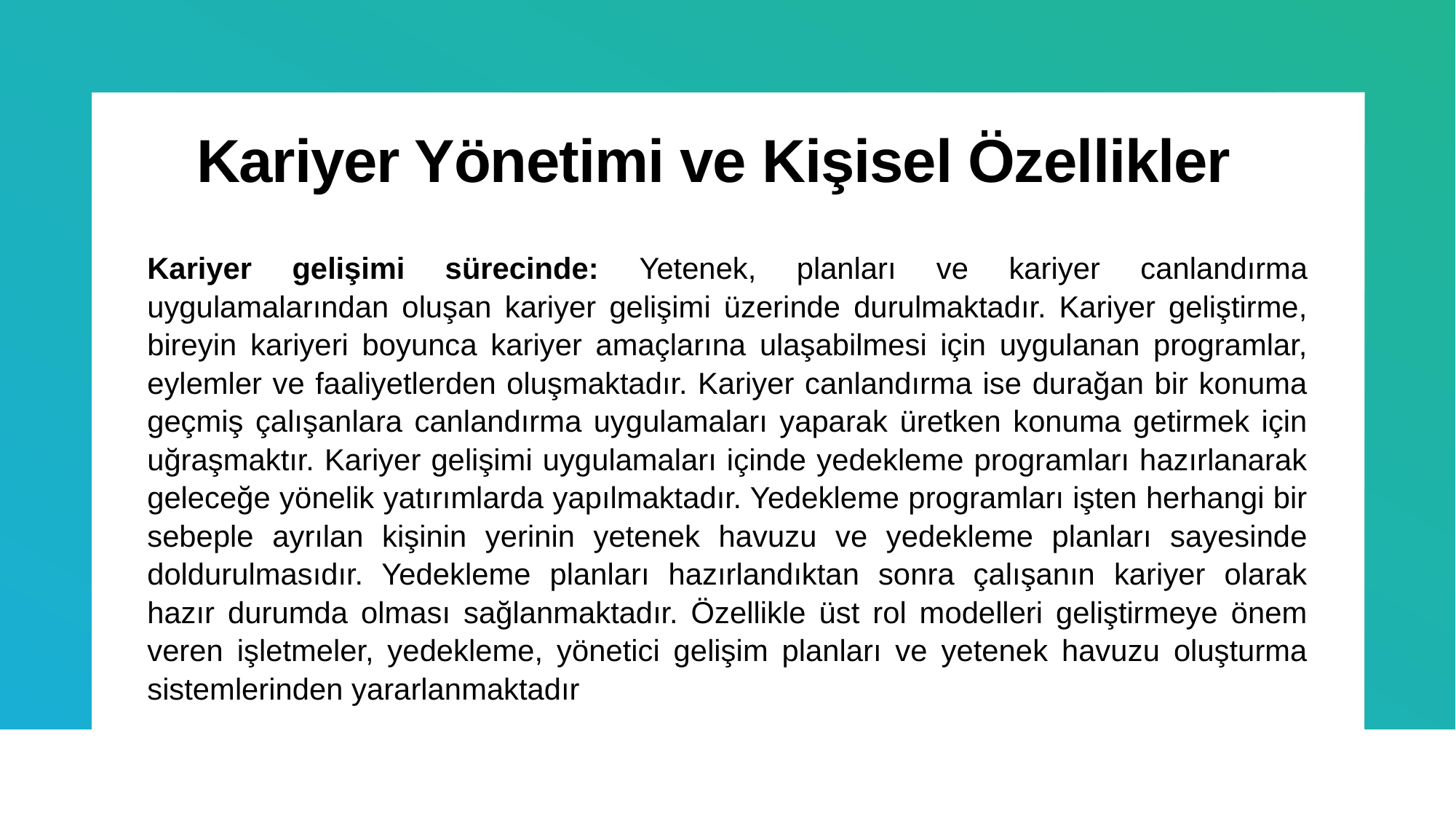

# Kariyer Yönetimi ve Kişisel Özellikler
Kariyer gelişimi sürecinde: Yetenek, planları ve kariyer canlandırma uygulamalarından oluşan kariyer gelişimi üzerinde durulmaktadır. Kariyer geliştirme, bireyin kariyeri boyunca kariyer amaçlarına ulaşabilmesi için uygulanan programlar, eylemler ve faaliyetlerden oluşmaktadır. Kariyer canlandırma ise durağan bir konuma geçmiş çalışanlara canlandırma uygulamaları yaparak üretken konuma getirmek için uğraşmaktır. Kariyer gelişimi uygulamaları içinde yedekleme programları hazırlanarak geleceğe yönelik yatırımlarda yapılmaktadır. Yedekleme programları işten herhangi bir sebeple ayrılan kişinin yerinin yetenek havuzu ve yedekleme planları sayesinde doldurulmasıdır. Yedekleme planları hazırlandıktan sonra çalışanın kariyer olarak hazır durumda olması sağlanmaktadır. Özellikle üst rol modelleri geliştirmeye önem veren işletmeler, yedekleme, yönetici gelişim planları ve yetenek havuzu oluşturma sistemlerinden yararlanmaktadır